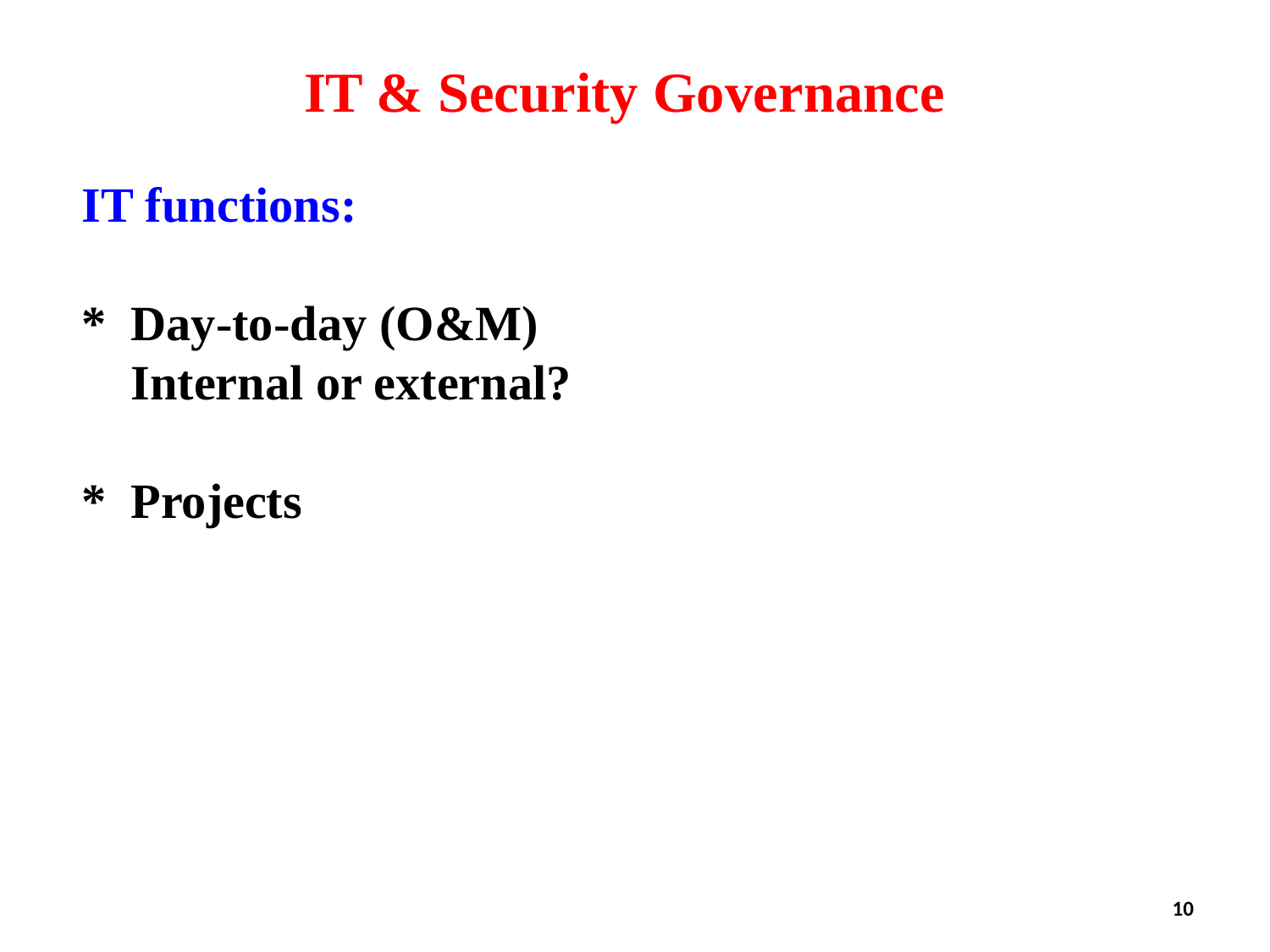

IT & Security Governance
IT functions:

*	Day-to-day (O&M)
	Internal or external?

*	Projects
10